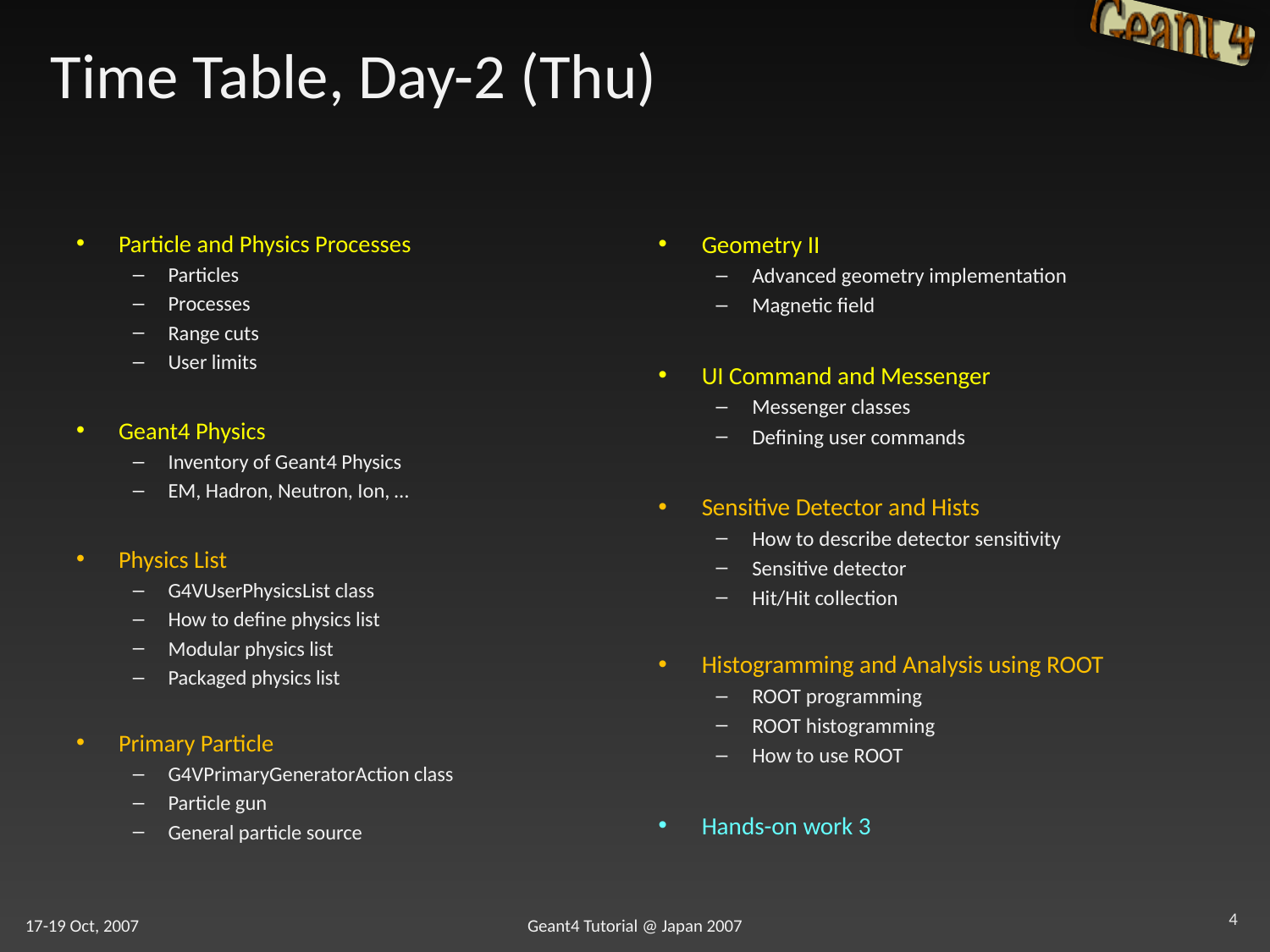

# Time Table, Day-2 (Thu)
Particle and Physics Processes
Particles
Processes
Range cuts
User limits

Geant4 Physics
Inventory of Geant4 Physics
EM, Hadron, Neutron, Ion, …

Physics List
G4VUserPhysicsList class
How to define physics list
Modular physics list
Packaged physics list

Primary Particle
G4VPrimaryGeneratorAction class
Particle gun
General particle source
Geometry II
Advanced geometry implementation
Magnetic field

UI Command and Messenger
Messenger classes
Defining user commands

Sensitive Detector and Hists
How to describe detector sensitivity
Sensitive detector
Hit/Hit collection

Histogramming and Analysis using ROOT
ROOT programming
ROOT histogramming
How to use ROOT

Hands-on work 3

4